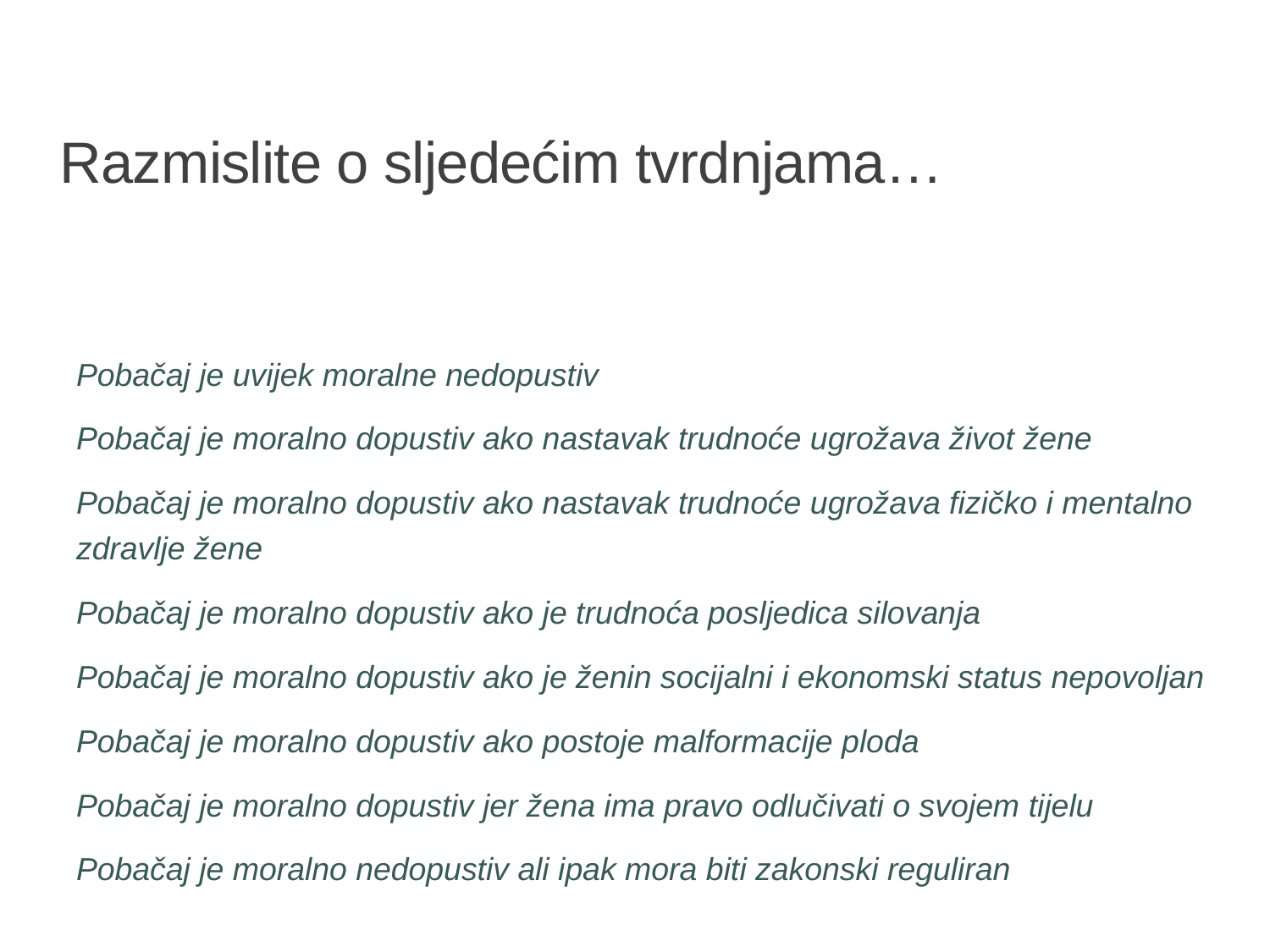

Razmislite o sljedećim tvrdnjama…
Pobačaj je uvijek moralne nedopustiv
Pobačaj je moralno dopustiv ako nastavak trudnoće ugrožava život žene
Pobačaj je moralno dopustiv ako nastavak trudnoće ugrožava fizičko i mentalno zdravlje žene
Pobačaj je moralno dopustiv ako je trudnoća posljedica silovanja
Pobačaj je moralno dopustiv ako je ženin socijalni i ekonomski status nepovoljan
Pobačaj je moralno dopustiv ako postoje malformacije ploda
Pobačaj je moralno dopustiv jer žena ima pravo odlučivati o svojem tijelu
Pobačaj je moralno nedopustiv ali ipak mora biti zakonski reguliran